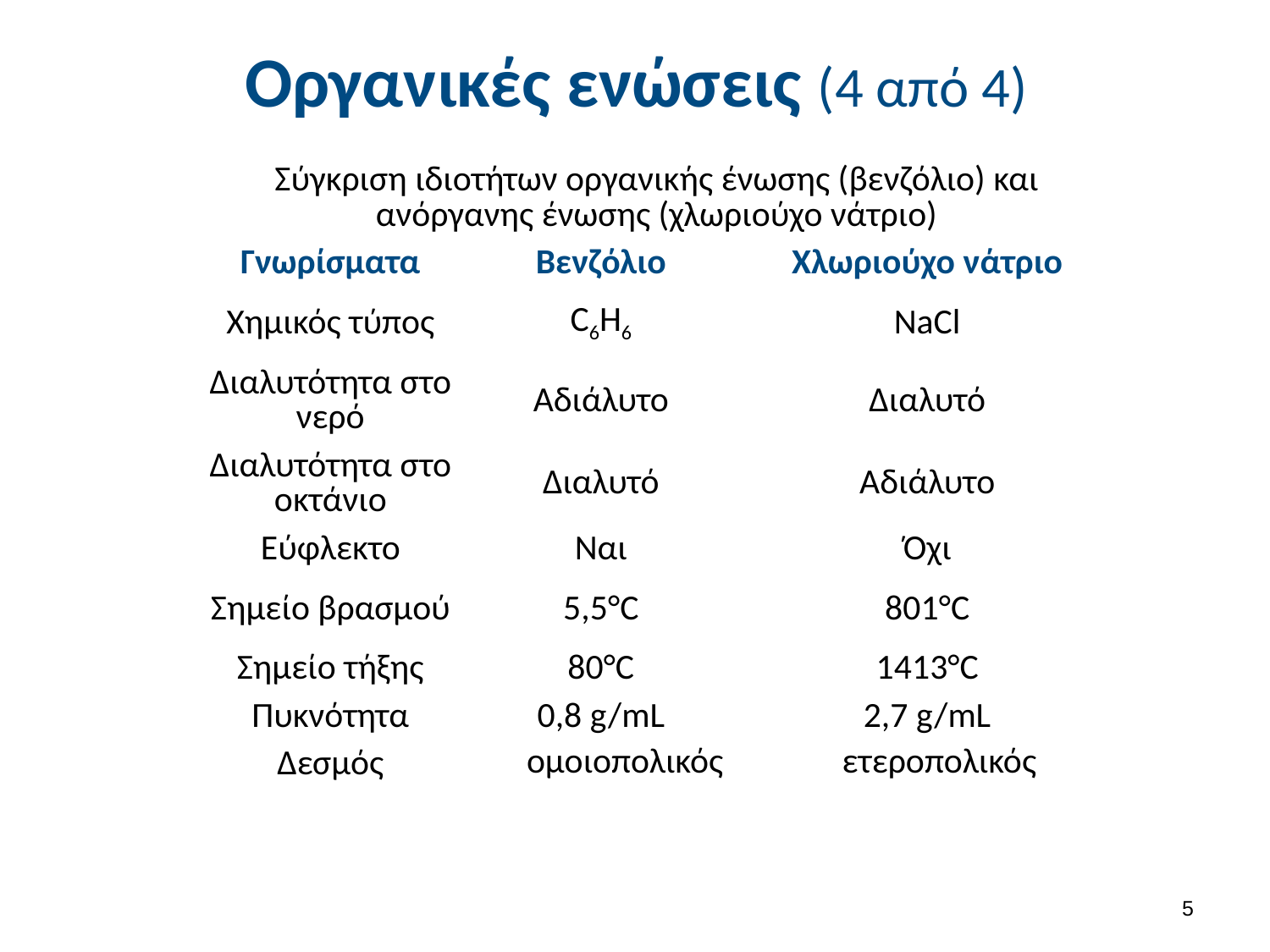

# Οργανικές ενώσεις (4 από 4)
| Σύγκριση ιδιοτήτων οργανικής ένωσης (βενζόλιο) και ανόργανης ένωσης (χλωριούχο νάτριο) |  |  |
| --- | --- | --- |
| Γνωρίσματα | Βενζόλιο | Χλωριούχο νάτριο |
| Χημικός τύπος | C6H6 | NaCl |
| Διαλυτότητα στο νερό | Αδιάλυτο | Διαλυτό |
| Διαλυτότητα στο οκτάνιο | Διαλυτό | Αδιάλυτο |
| Εύφλεκτο | Ναι | Όχι |
| Σημείο βρασμού | 5,5°C | 801°C |
| Σημείο τήξης | 80°C | 1413°C |
| Πυκνότητα | 0,8 g/mL | 2,7 g/mL |
| Δεσμός | ομοιοπολικός | ετεροπολικός |
5